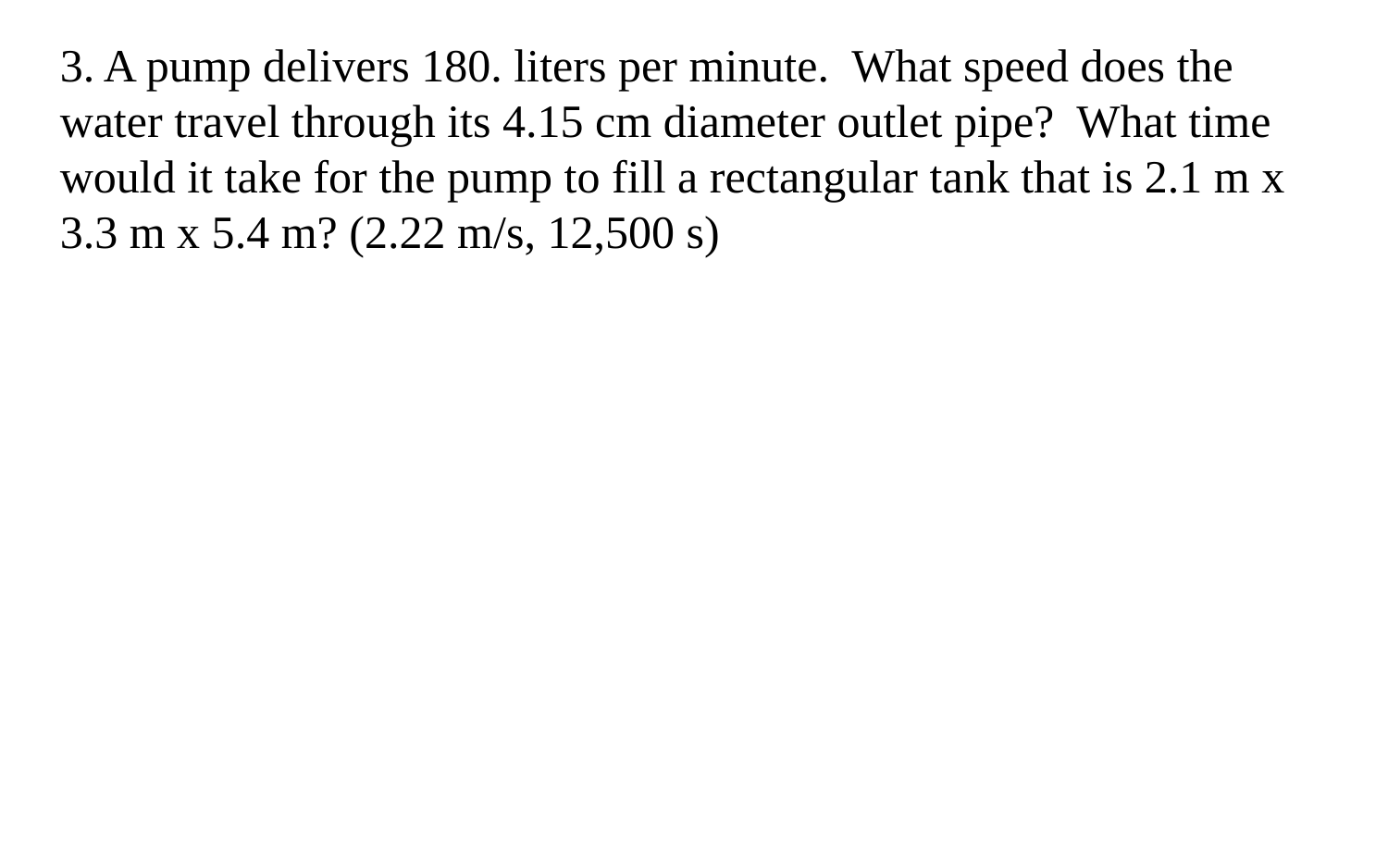

3. A pump delivers 180. liters per minute.  What speed does the water travel through its 4.15 cm diameter outlet pipe?  What time would it take for the pump to fill a rectangular tank that is 2.1 m x 3.3 m x 5.4 m? (2.22 m/s, 12,500 s)